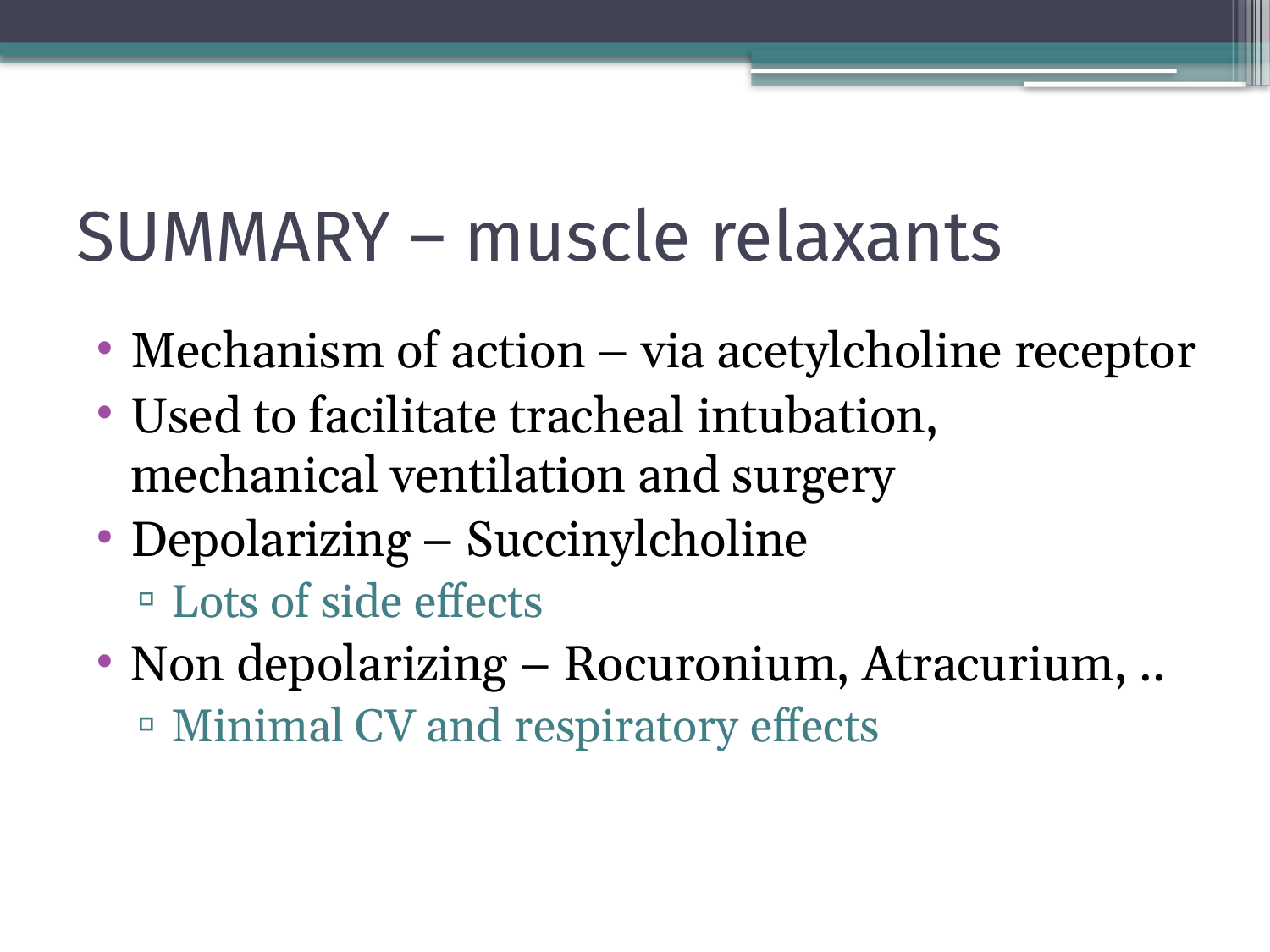

# SUMMARY – muscle relaxants
Mechanism of action – via acetylcholine receptor
Used to facilitate tracheal intubation, mechanical ventilation and surgery
Depolarizing – Succinylcholine
Lots of side effects
Non depolarizing – Rocuronium, Atracurium, ..
Minimal CV and respiratory effects